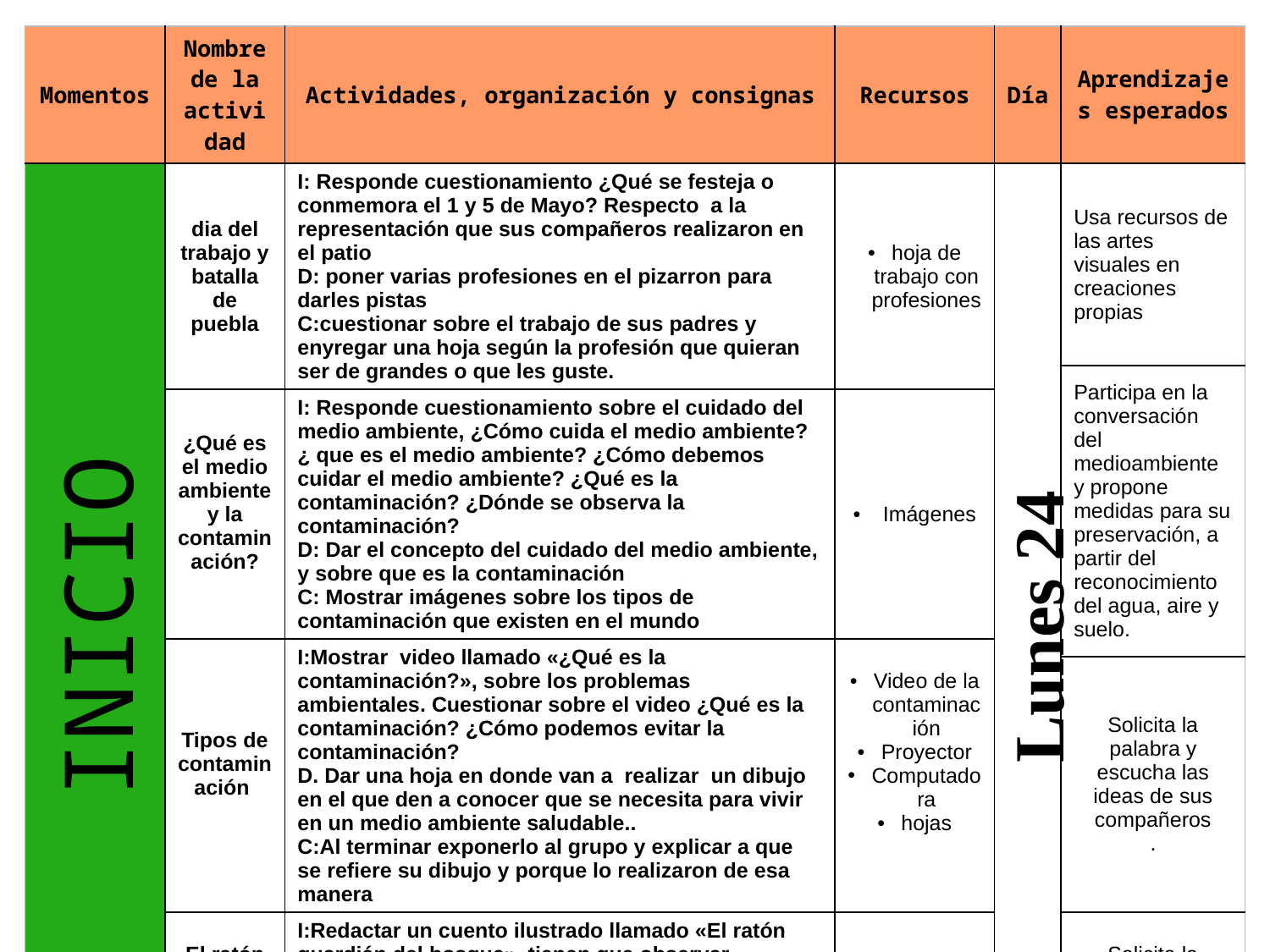

| Momentos | Nombre de la actividad | Actividades, organización y consignas | Recursos | Día | Aprendizajes esperados |
| --- | --- | --- | --- | --- | --- |
| INICIO | dia del trabajo y batalla de puebla | I: Responde cuestionamiento ¿Qué se festeja o conmemora el 1 y 5 de Mayo? Respecto a la representación que sus compañeros realizaron en el patio D: poner varias profesiones en el pizarron para darles pistas C:cuestionar sobre el trabajo de sus padres y enyregar una hoja según la profesión que quieran ser de grandes o que les guste. | hoja de trabajo con profesiones | Lunes 24 | Usa recursos de las artes visuales en creaciones propias |
|  |  |  |  |  | Participa en la conversación del medioambiente y propone medidas para su preservación, a partir del reconocimiento del agua, aire y suelo. |
|  | ¿Qué es el medio ambiente y la contaminación? | I: Responde cuestionamiento sobre el cuidado del medio ambiente, ¿Cómo cuida el medio ambiente? ¿ que es el medio ambiente? ¿Cómo debemos cuidar el medio ambiente? ¿Qué es la contaminación? ¿Dónde se observa la contaminación? D: Dar el concepto del cuidado del medio ambiente, y sobre que es la contaminación C: Mostrar imágenes sobre los tipos de contaminación que existen en el mundo | Imágenes |  |  |
|  | Tipos de contaminación | I:Mostrar video llamado «¿Qué es la contaminación?», sobre los problemas ambientales. Cuestionar sobre el video ¿Qué es la contaminación? ¿Cómo podemos evitar la contaminación? D. Dar una hoja en donde van a realizar un dibujo en el que den a conocer que se necesita para vivir en un medio ambiente saludable.. C:Al terminar exponerlo al grupo y explicar a que se refiere su dibujo y porque lo realizaron de esa manera | Video de la contaminación Proyector Computadora hojas |  |  |
|  |  |  |  |  | Solicita la palabra y escucha las ideas de sus compañeros . |
|  | El ratón guardián del bosque | I:Redactar un cuento ilustrado llamado «El ratón guardián del bosque», tienen que observar mientras se narra el cuento D:Responde cuestionamiento: ¿Qué puede pasar si hacemos fogatas en el bosque? ¿Qué pasaría si se queman los boques? C: Realizar un dibujo sobre lo que trata el cuento | Cuento Hojas de maquina |  | Solicita la palabra y escucha las ideas de sus compañeros |